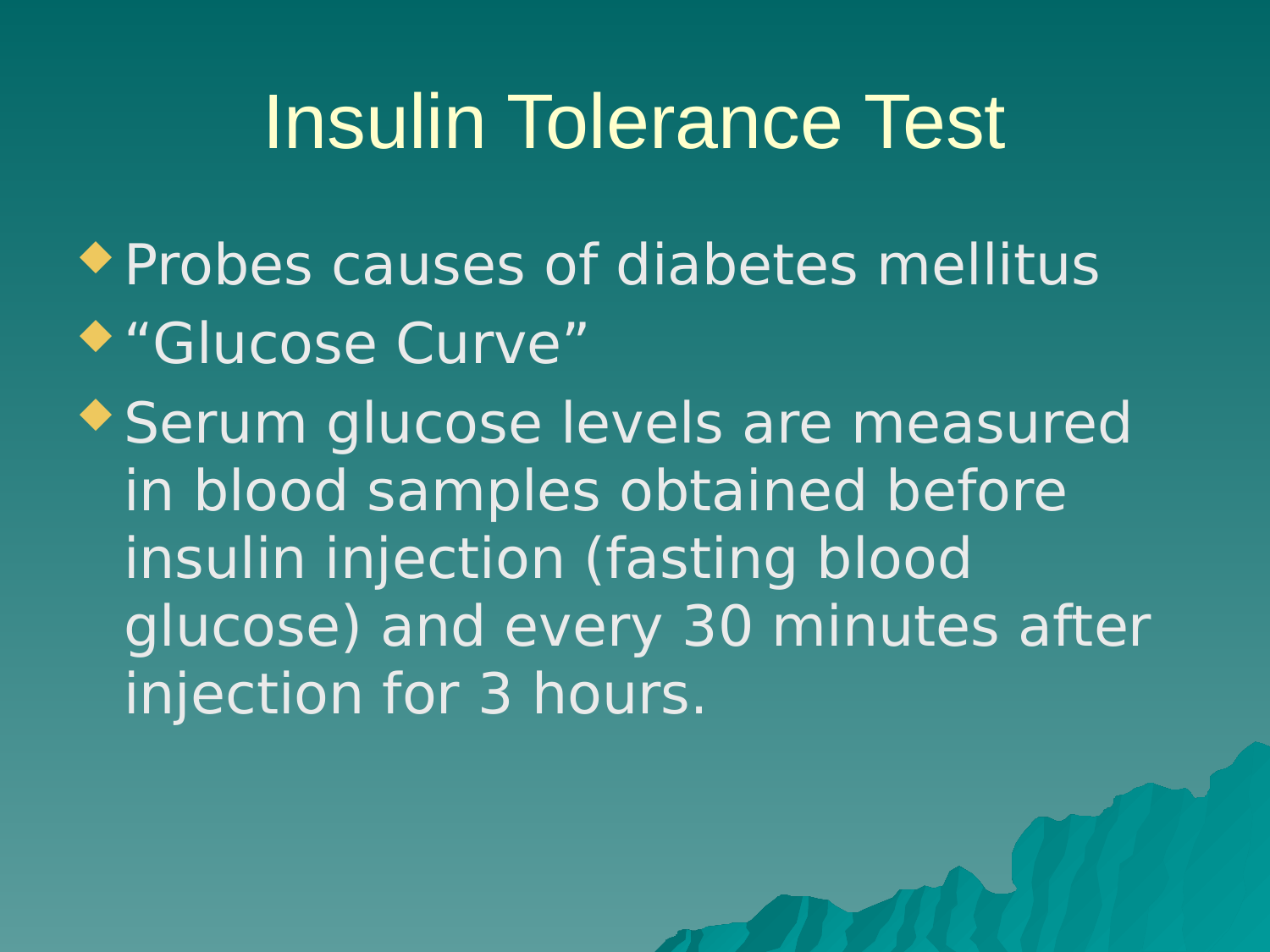

# Insulin Tolerance Test
Probes causes of diabetes mellitus
“Glucose Curve”
Serum glucose levels are measured in blood samples obtained before insulin injection (fasting blood glucose) and every 30 minutes after injection for 3 hours.